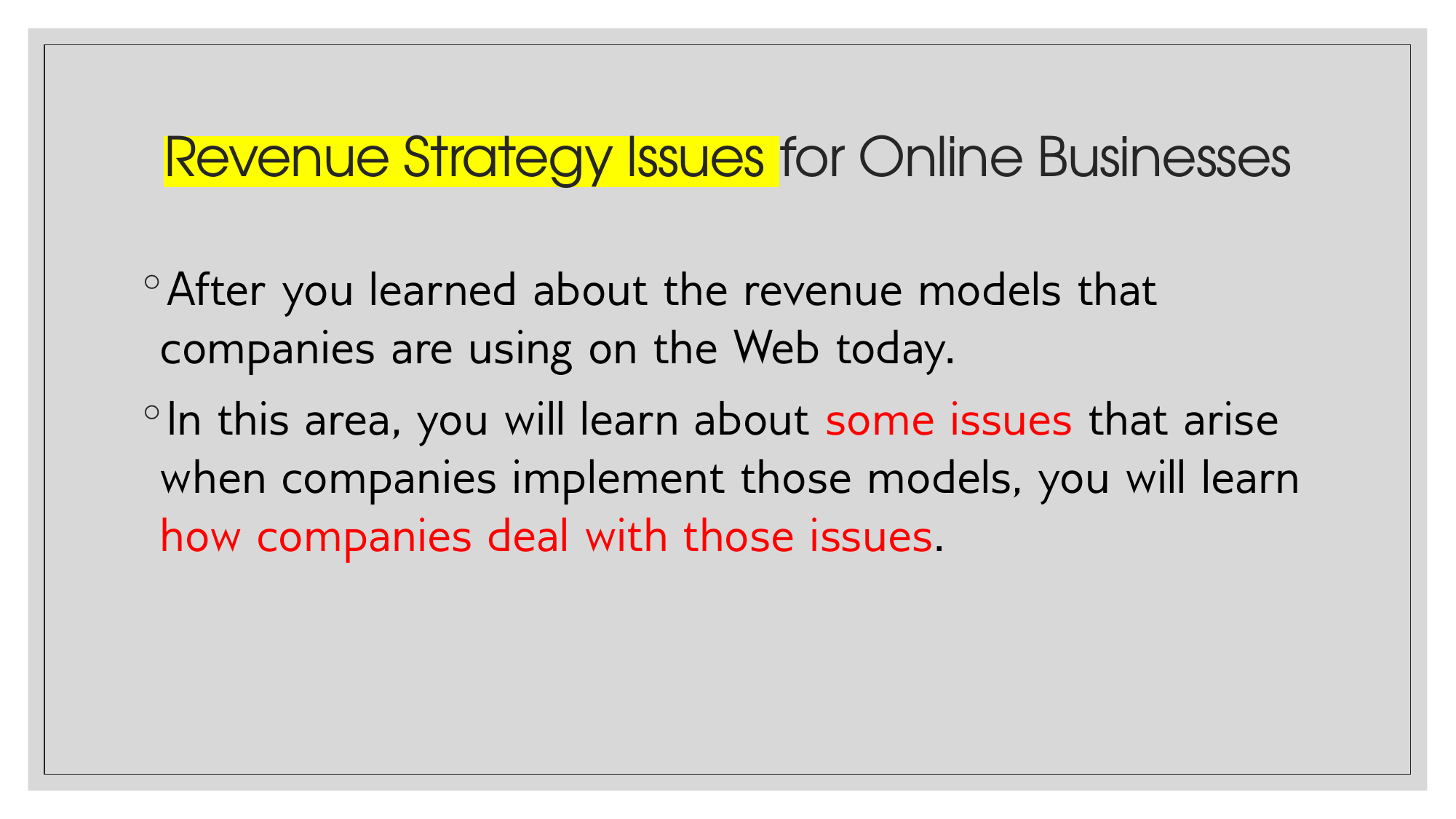

# Revenue Strategy Issues for Online Businesses
After you learned about the revenue models that companies are using on the Web today.
In this area, you will learn about some issues that arise when companies implement those models, you will learn how companies deal with those issues.